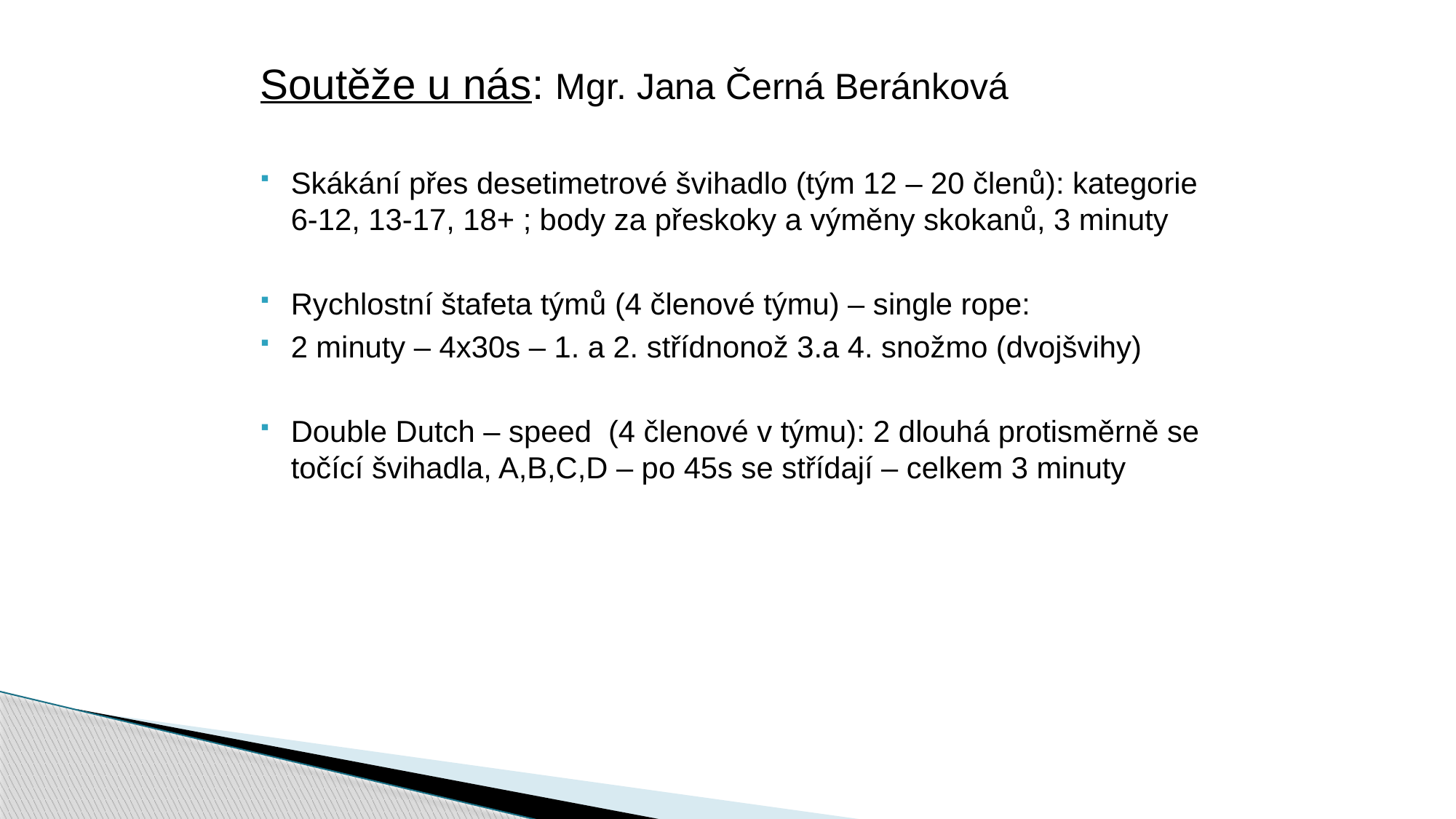

Soutěže u nás: Mgr. Jana Černá Beránková

Skákání přes desetimetrové švihadlo (tým 12 – 20 členů): kategorie 6-12, 13-17, 18+ ; body za přeskoky a výměny skokanů, 3 minuty

Rychlostní štafeta týmů (4 členové týmu) – single rope:
2 minuty – 4x30s – 1. a 2. střídnonož 3.a 4. snožmo (dvojšvihy)

Double Dutch – speed  (4 členové v týmu): 2 dlouhá protisměrně se točící švihadla, A,B,C,D – po 45s se střídají – celkem 3 minuty